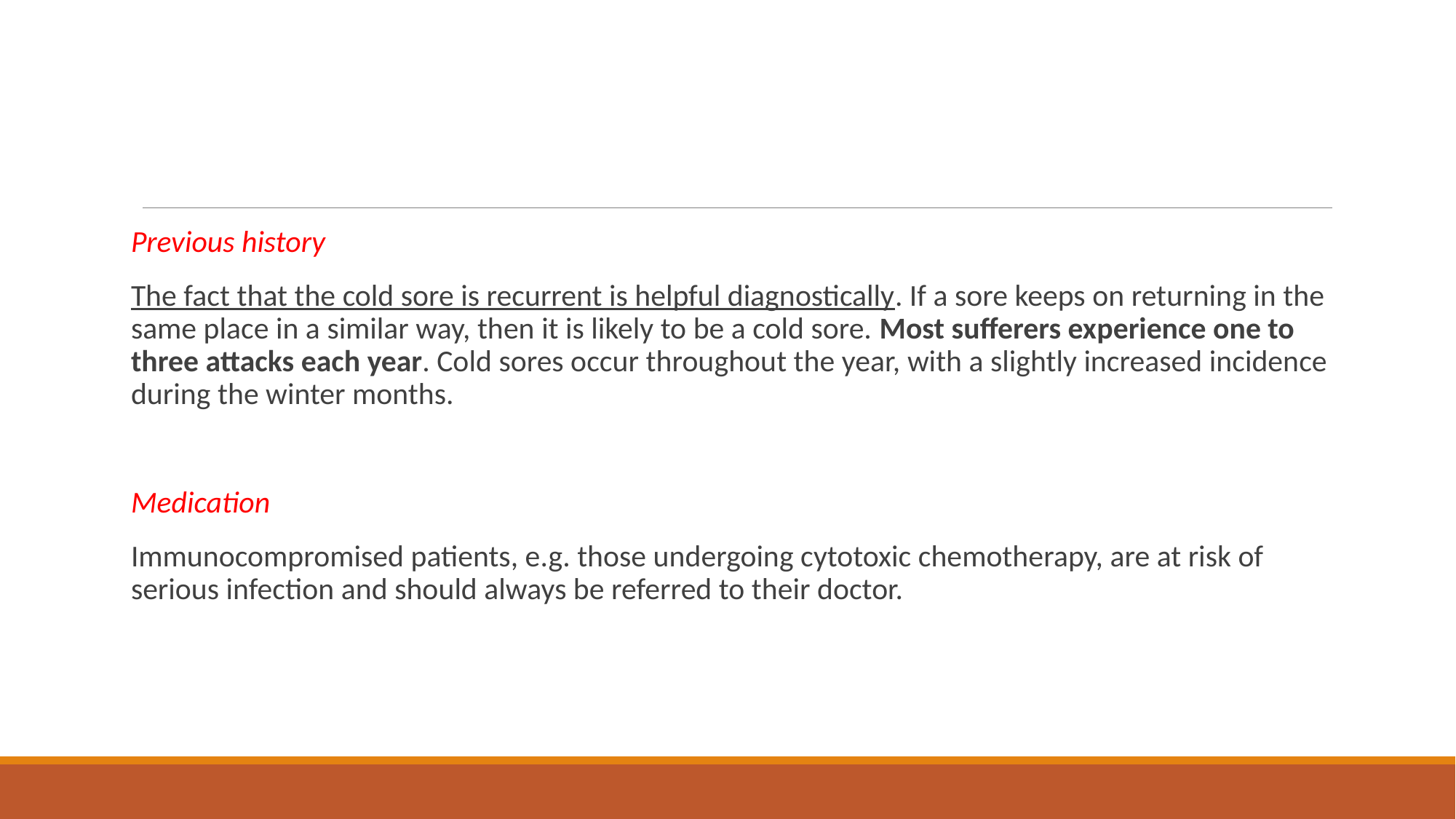

#
Previous history
The fact that the cold sore is recurrent is helpful diagnostically. If a sore keeps on returning in the same place in a similar way, then it is likely to be a cold sore. Most sufferers experience one to three attacks each year. Cold sores occur throughout the year, with a slightly increased incidence during the winter months.

Medication
Immunocompromised patients, e.g. those undergoing cytotoxic chemotherapy, are at risk of serious infection and should always be referred to their doctor.